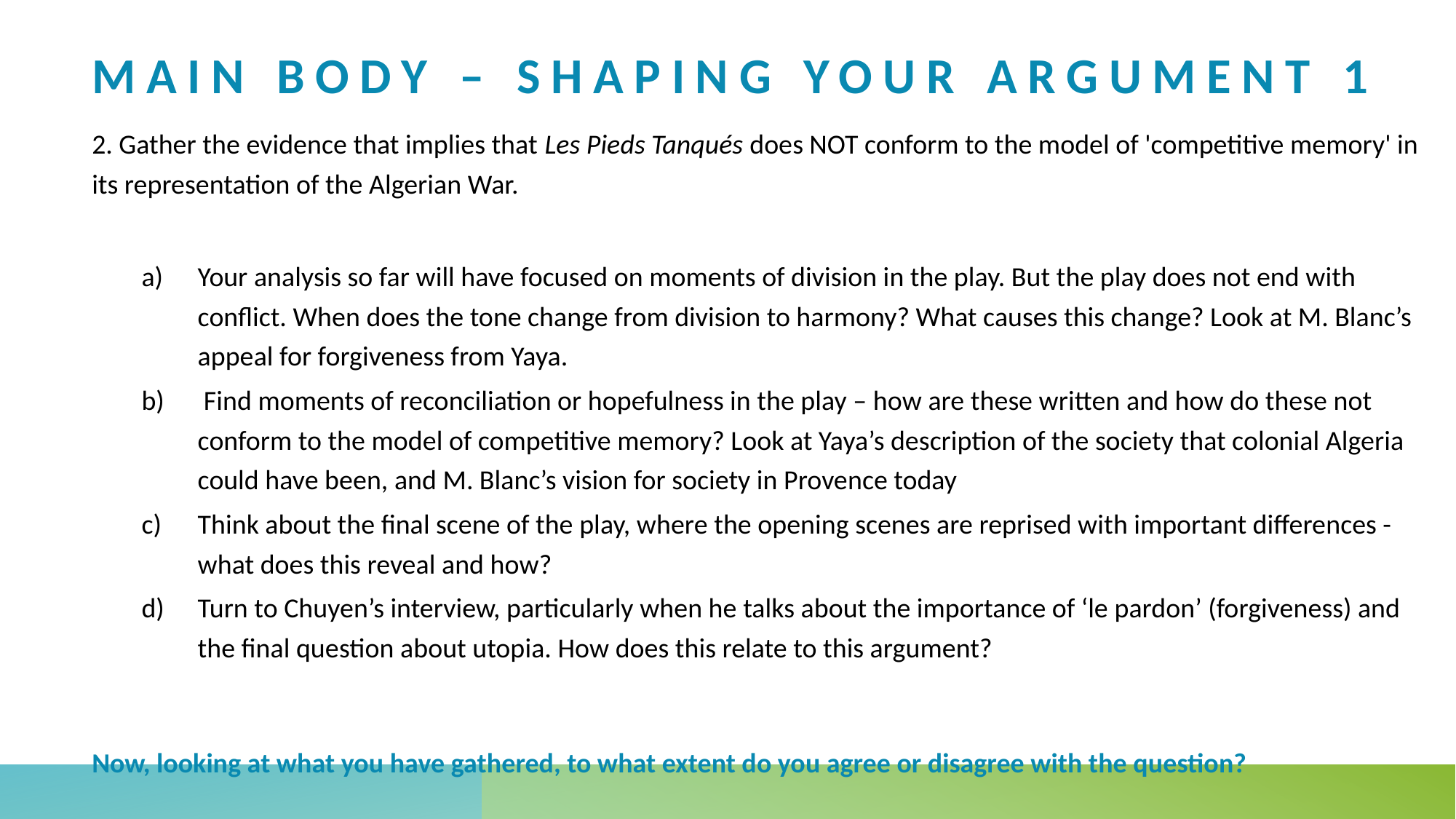

# MAIN BODY – shaping your argument 1
2. Gather the evidence that implies that Les Pieds Tanqués does NOT conform to the model of 'competitive memory' in its representation of the Algerian War.

Your analysis so far will have focused on moments of division in the play. But the play does not end with conflict. When does the tone change from division to harmony? What causes this change? Look at M. Blanc’s appeal for forgiveness from Yaya.
 Find moments of reconciliation or hopefulness in the play – how are these written and how do these not conform to the model of competitive memory? Look at Yaya’s description of the society that colonial Algeria could have been, and M. Blanc’s vision for society in Provence today
Think about the final scene of the play, where the opening scenes are reprised with important differences - what does this reveal and how?
Turn to Chuyen’s interview, particularly when he talks about the importance of ‘le pardon’ (forgiveness) and the final question about utopia. How does this relate to this argument?

Now, looking at what you have gathered, to what extent do you agree or disagree with the question?